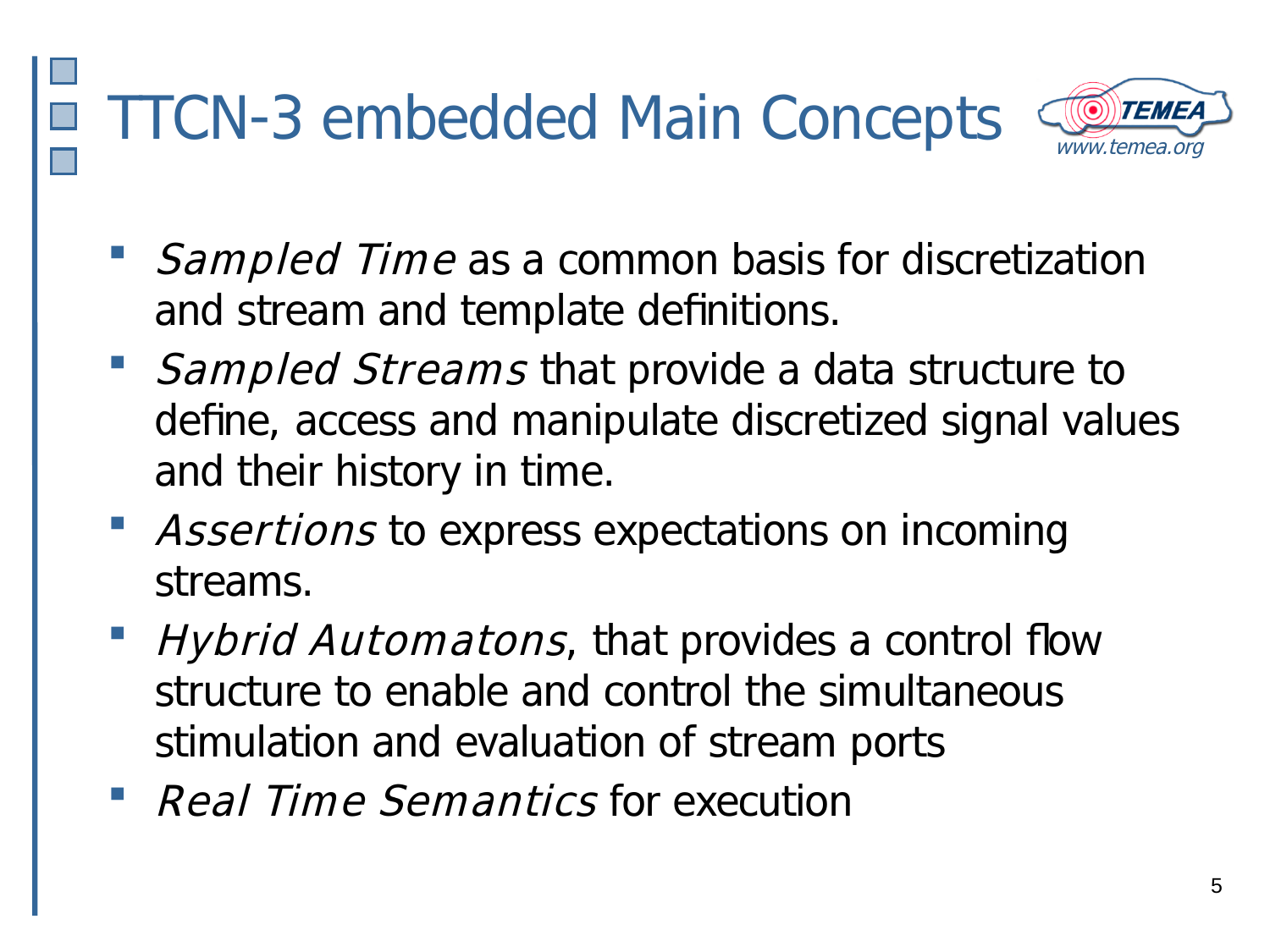

# TTCN-3 embedded Main Concepts
Sampled Time as a common basis for discretization and stream and template definitions.
Sampled Streams that provide a data structure to define, access and manipulate discretized signal values and their history in time.
Assertions to express expectations on incoming streams.
Hybrid Automatons, that provides a control flow structure to enable and control the simultaneous stimulation and evaluation of stream ports
Real Time Semantics for execution

5